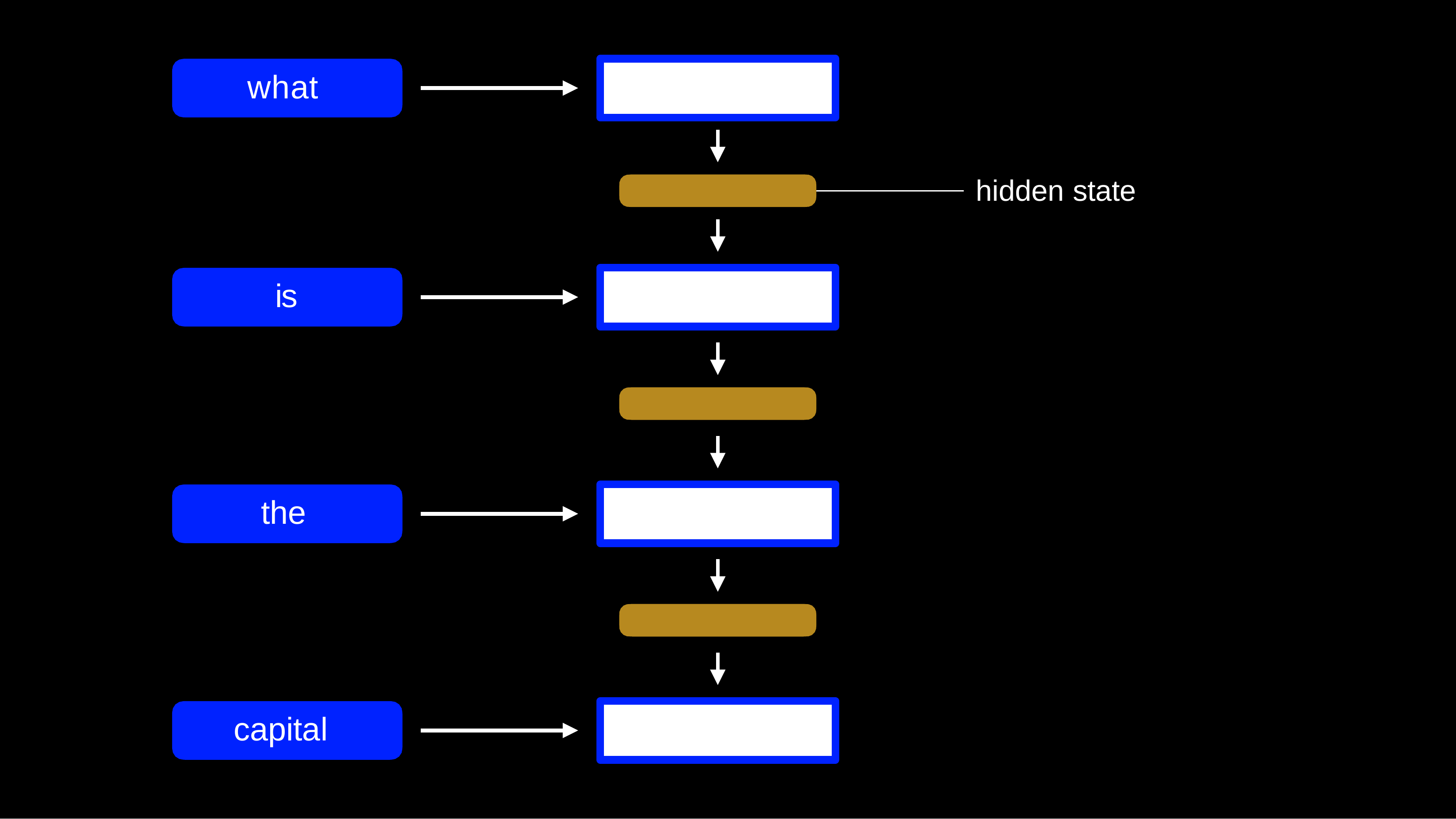

# what

hidden state

is

the

capital